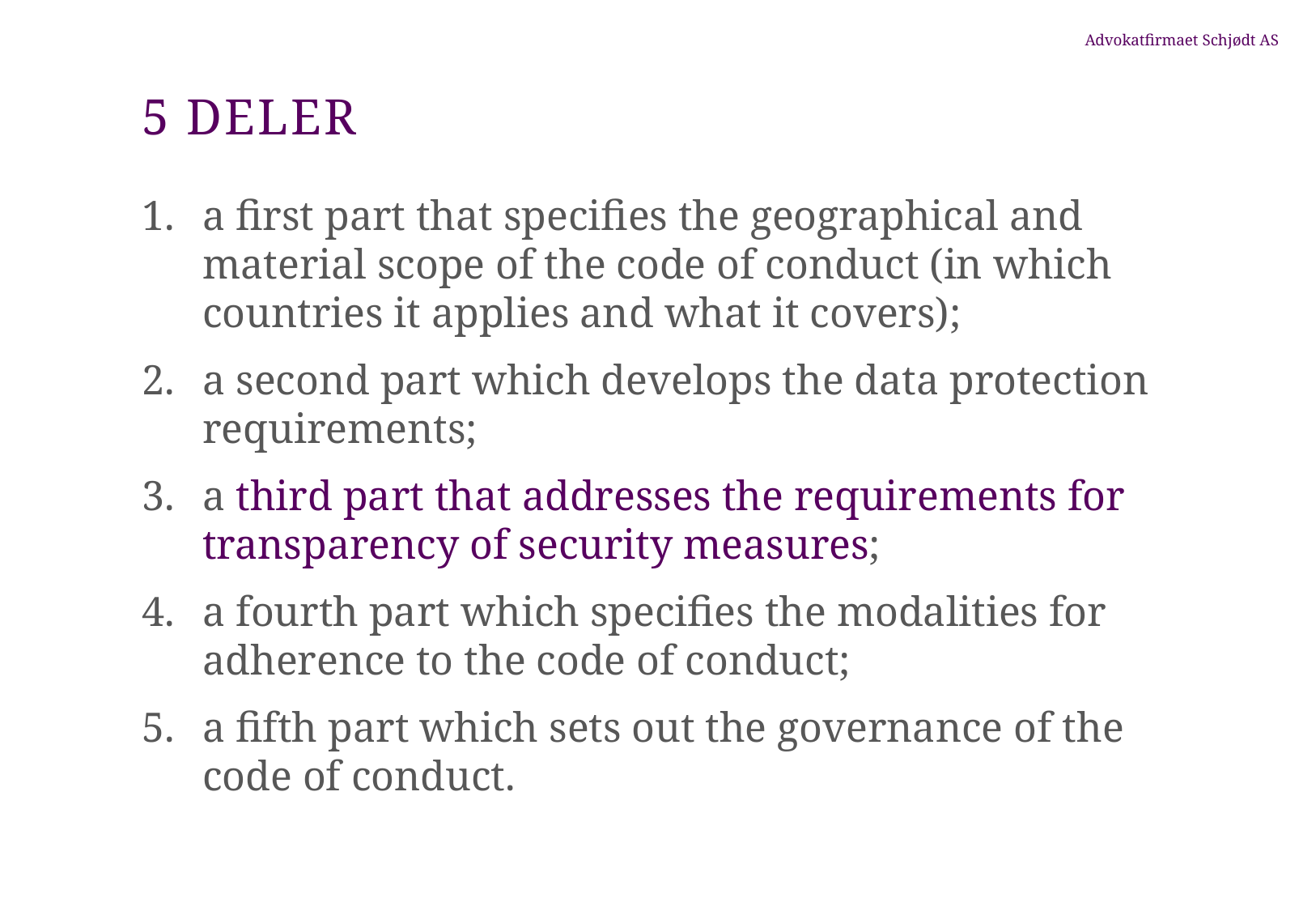

# 5 deler
a first part that specifies the geographical and material scope of the code of conduct (in which countries it applies and what it covers);
a second part which develops the data protection requirements;
a third part that addresses the requirements for transparency of security measures;
a fourth part which specifies the modalities for adherence to the code of conduct;
a fifth part which sets out the governance of the code of conduct.